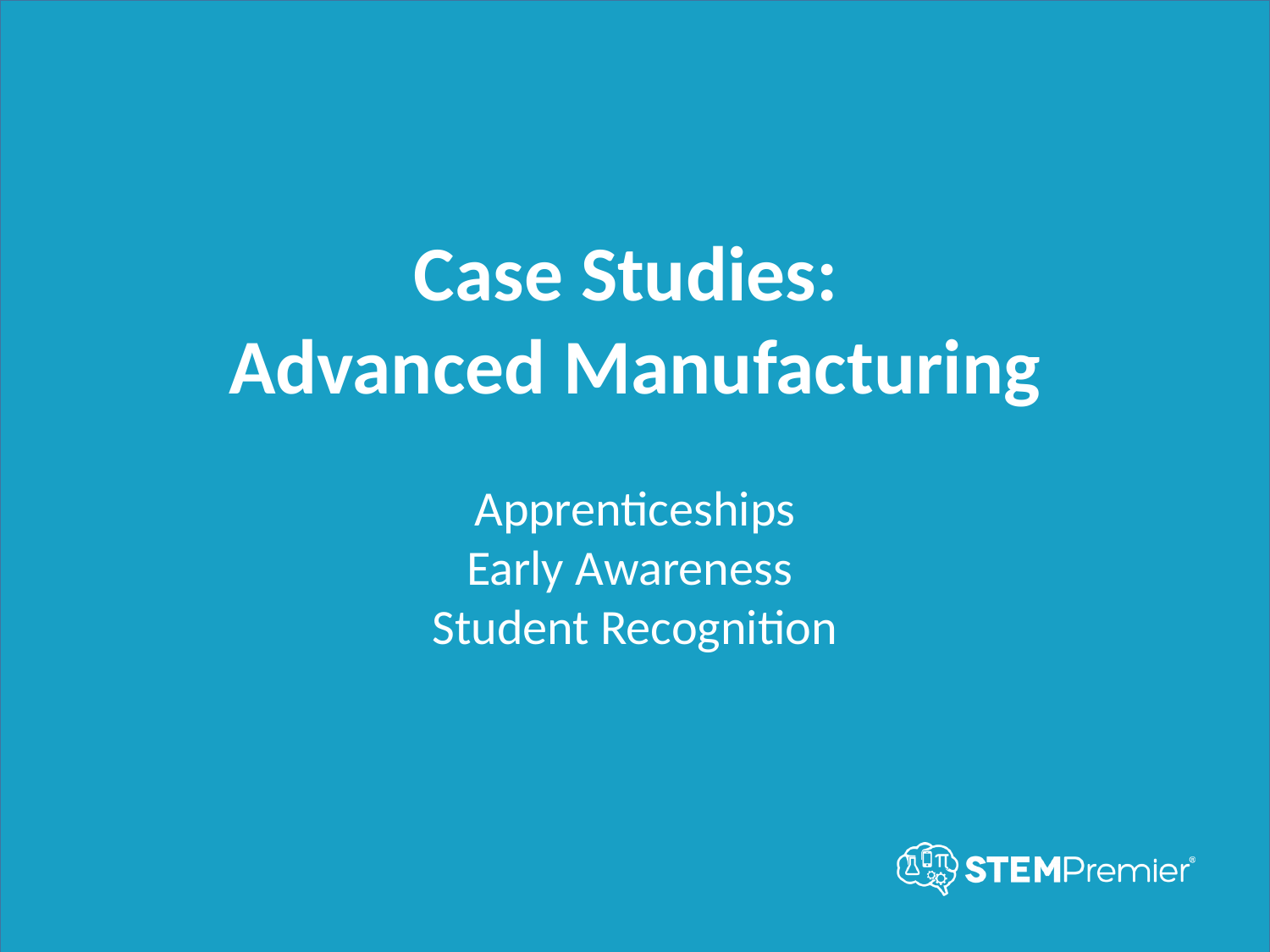

Case Studies:
Advanced Manufacturing

Apprenticeships
Early Awareness
Student Recognition

13